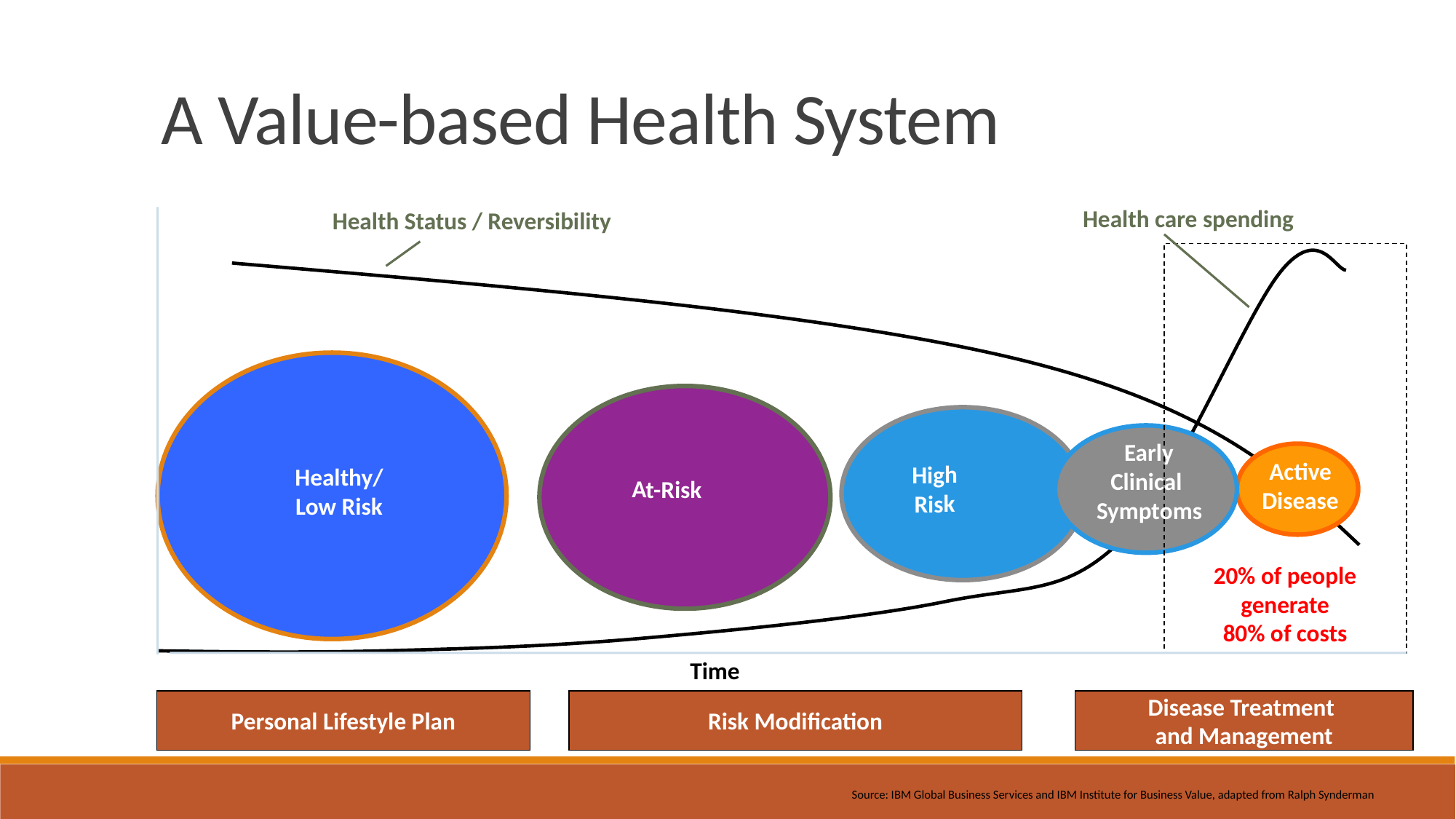

A Value-based Health System
Health care spending
Health Status / Reversibility

Early
Clinical
Symptoms

Active
Disease
High
Risk
Healthy/
Low Risk
At-Risk
20% of people
generate
80% of costs
Time

Personal Lifestyle Plan
Risk Modification
Disease Treatment
and Management
Source: IBM Global Business Services and IBM Institute for Business Value, adapted from Ralph Synderman